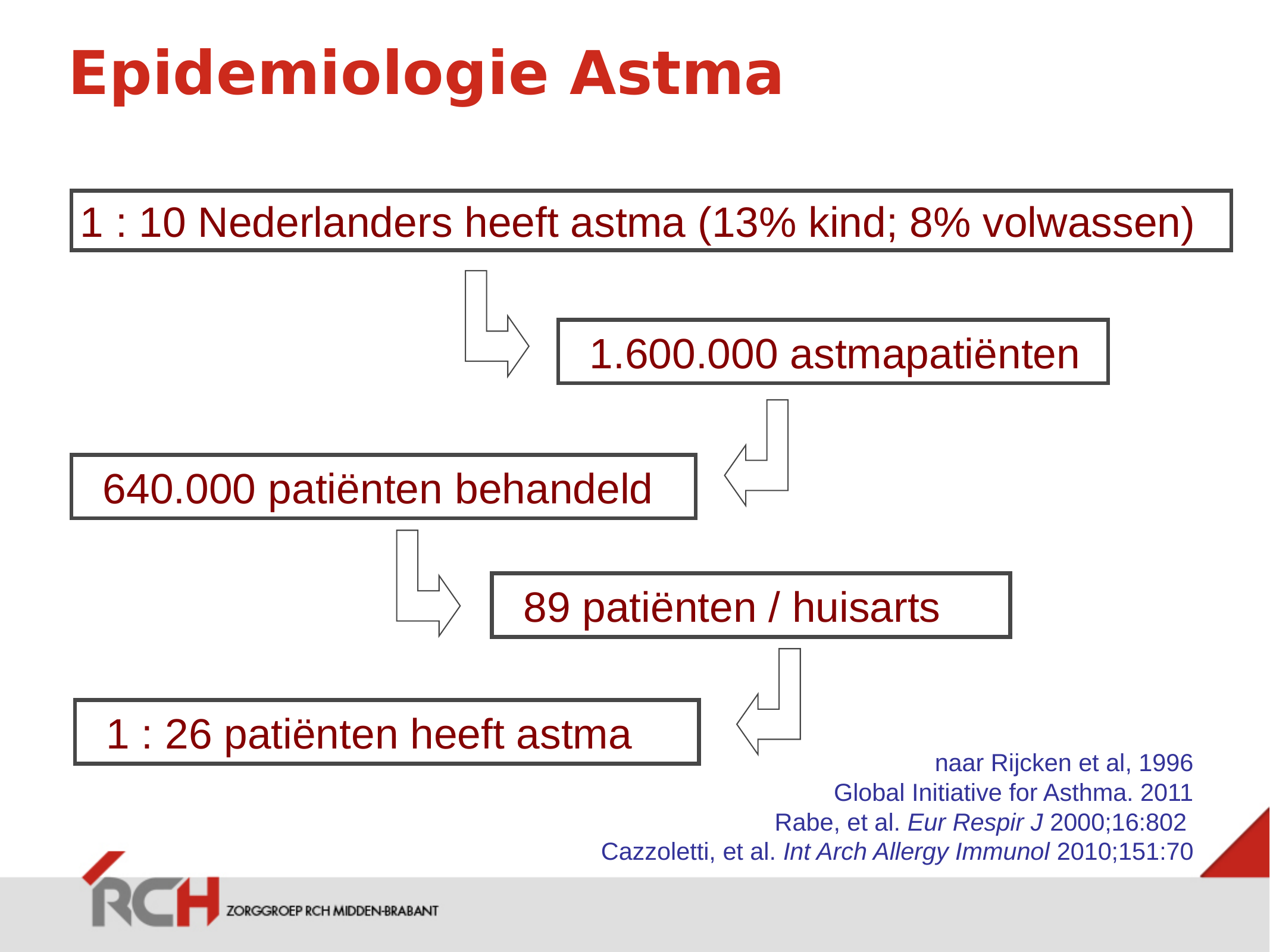

# Epidemiologie Astma
1 : 10 Nederlanders heeft astma (13% kind; 8% volwassen)

1.600.000 astmapatiënten

640.000 patiënten behandeld

89 patiënten / huisarts

1 : 26 patiënten heeft astma
naar Rijcken et al, 1996
Global Initiative for Asthma. 2011
Rabe, et al. Eur Respir J 2000;16:802
Cazzoletti, et al. Int Arch Allergy Immunol 2010;151:70